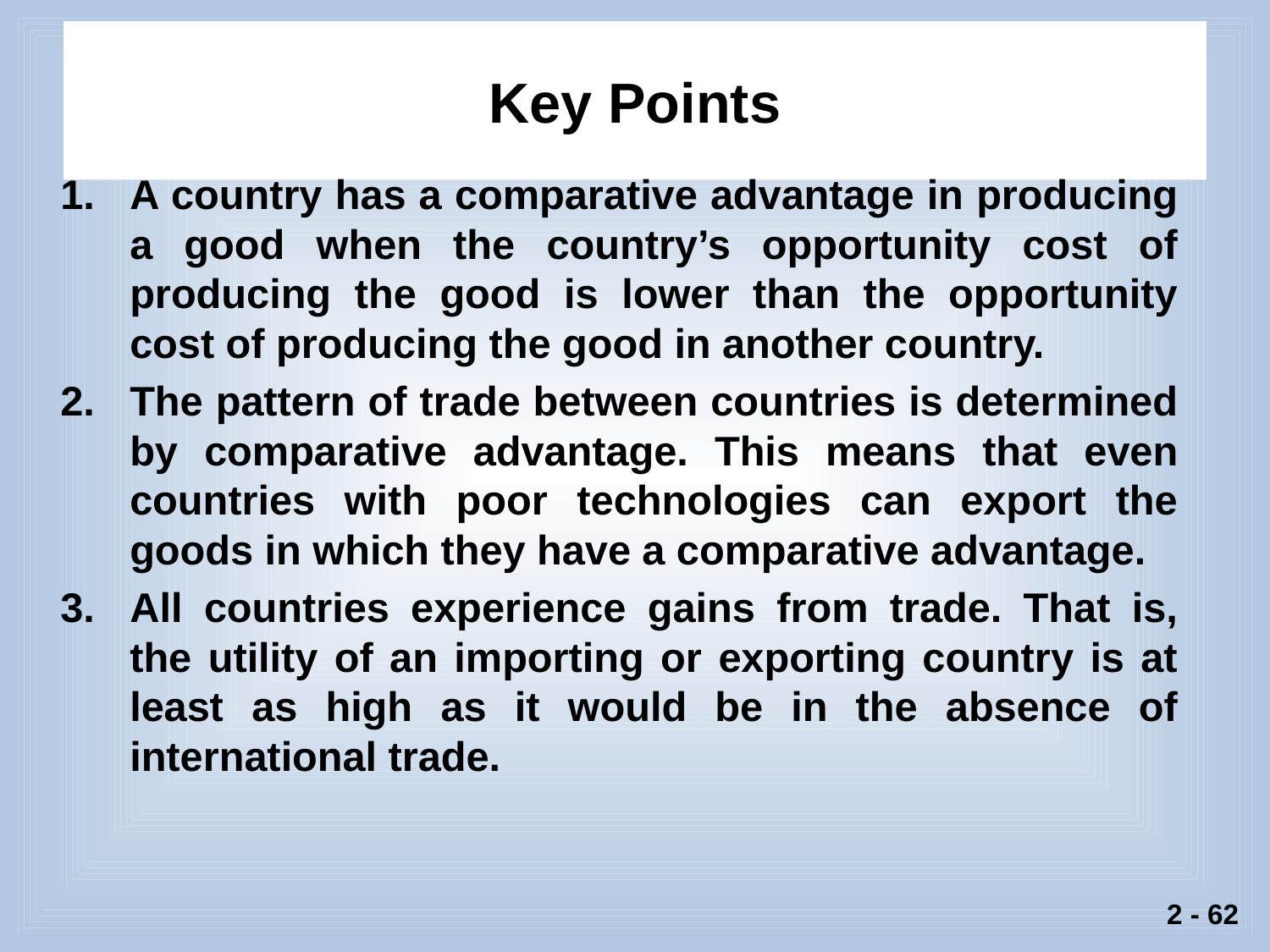

# Key Points
A country has a comparative advantage in producing a good when the country’s opportunity cost of producing the good is lower than the opportunity cost of producing the good in another country.
The pattern of trade between countries is determined by comparative advantage. This means that even countries with poor technologies can export the goods in which they have a comparative advantage.
All countries experience gains from trade. That is, the utility of an importing or exporting country is at least as high as it would be in the absence of international trade.